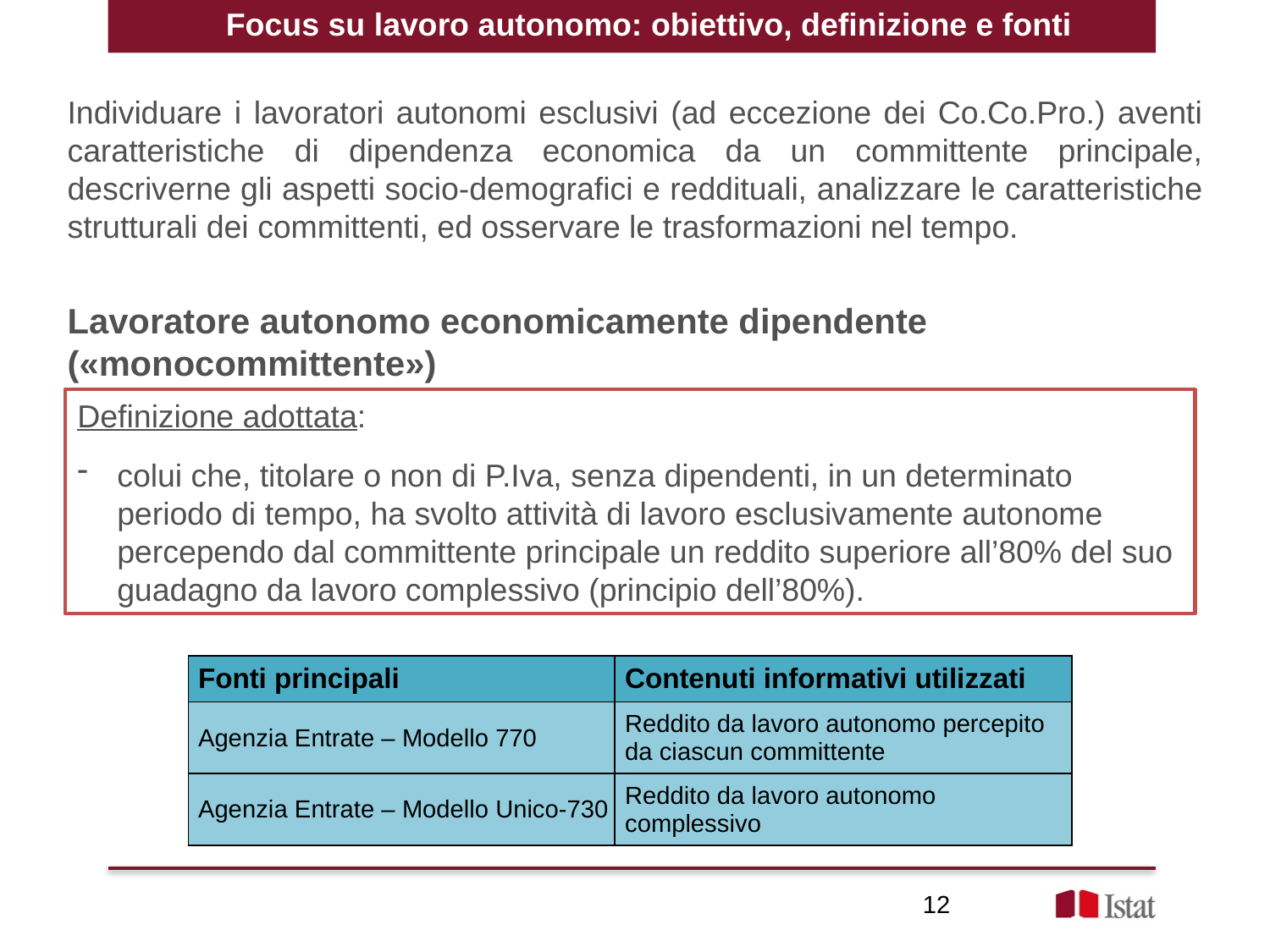

Focus su lavoro autonomo: obiettivo, definizione e fonti

Individuare i lavoratori autonomi esclusivi (ad eccezione dei Co.Co.Pro.) aventi caratteristiche di dipendenza economica da un committente principale, descriverne gli aspetti socio-demografici e reddituali, analizzare le caratteristiche strutturali dei committenti, ed osservare le trasformazioni nel tempo.
Lavoratore autonomo economicamente dipendente («monocommittente»)
Definizione adottata:

colui che, titolare o non di P.Iva, senza dipendenti, in un determinato periodo di tempo, ha svolto attività di lavoro esclusivamente autonome percependo dal committente principale un reddito superiore all’80% del suo guadagno da lavoro complessivo (principio dell’80%).
| Fonti principali | Contenuti informativi utilizzati |
| --- | --- |
| Agenzia Entrate – Modello 770 | Reddito da lavoro autonomo percepito da ciascun committente |
| Agenzia Entrate – Modello Unico-730 | Reddito da lavoro autonomo complessivo |
12